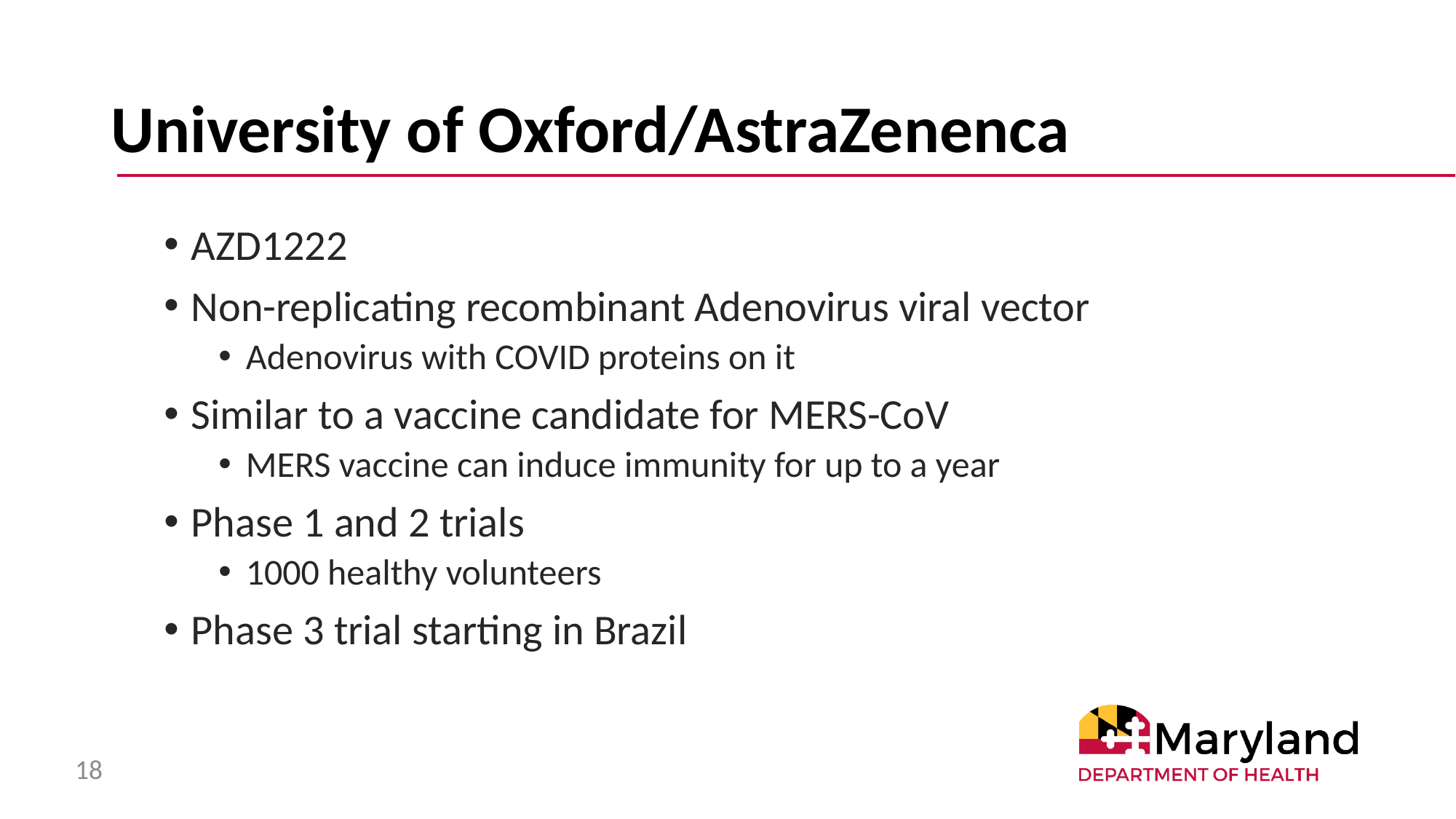

# University of Oxford/AstraZenenca
AZD1222
Non-replicating recombinant Adenovirus viral vector
Adenovirus with COVID proteins on it
Similar to a vaccine candidate for MERS-CoV
MERS vaccine can induce immunity for up to a year
Phase 1 and 2 trials
1000 healthy volunteers
Phase 3 trial starting in Brazil
18